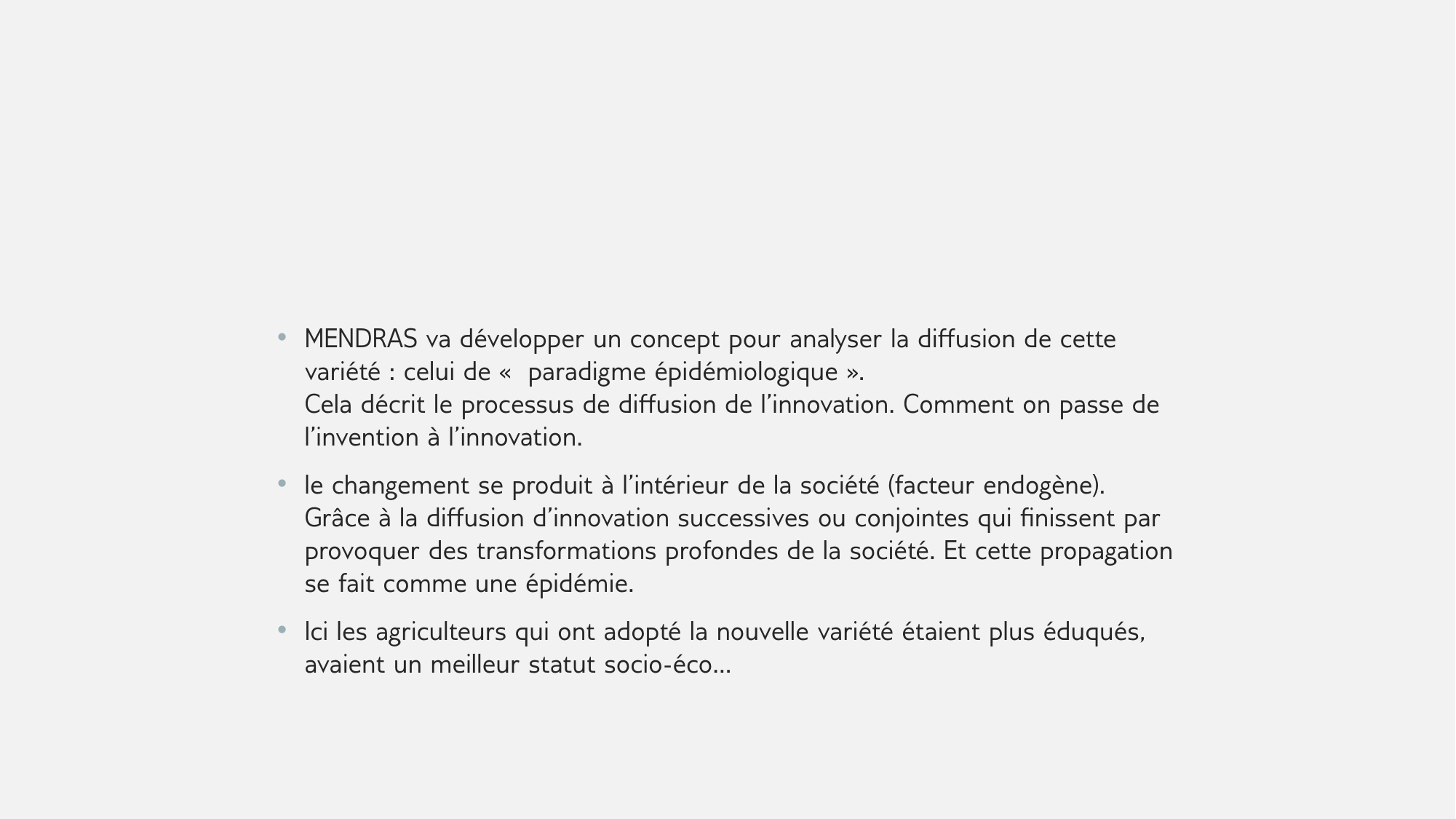

MENDRAS va développer un concept pour analyser la diffusion de cette variété : celui de «  paradigme épidémiologique ».
Cela décrit le processus de diffusion de l’innovation. Comment on passe de l’invention à l’innovation.
le changement se produit à l’intérieur de la société (facteur endogène). Grâce à la diffusion d’innovation successives ou conjointes qui finissent par provoquer des transformations profondes de la société. Et cette propagation se fait comme une épidémie.
Ici les agriculteurs qui ont adopté la nouvelle variété étaient plus éduqués, avaient un meilleur statut socio-éco…